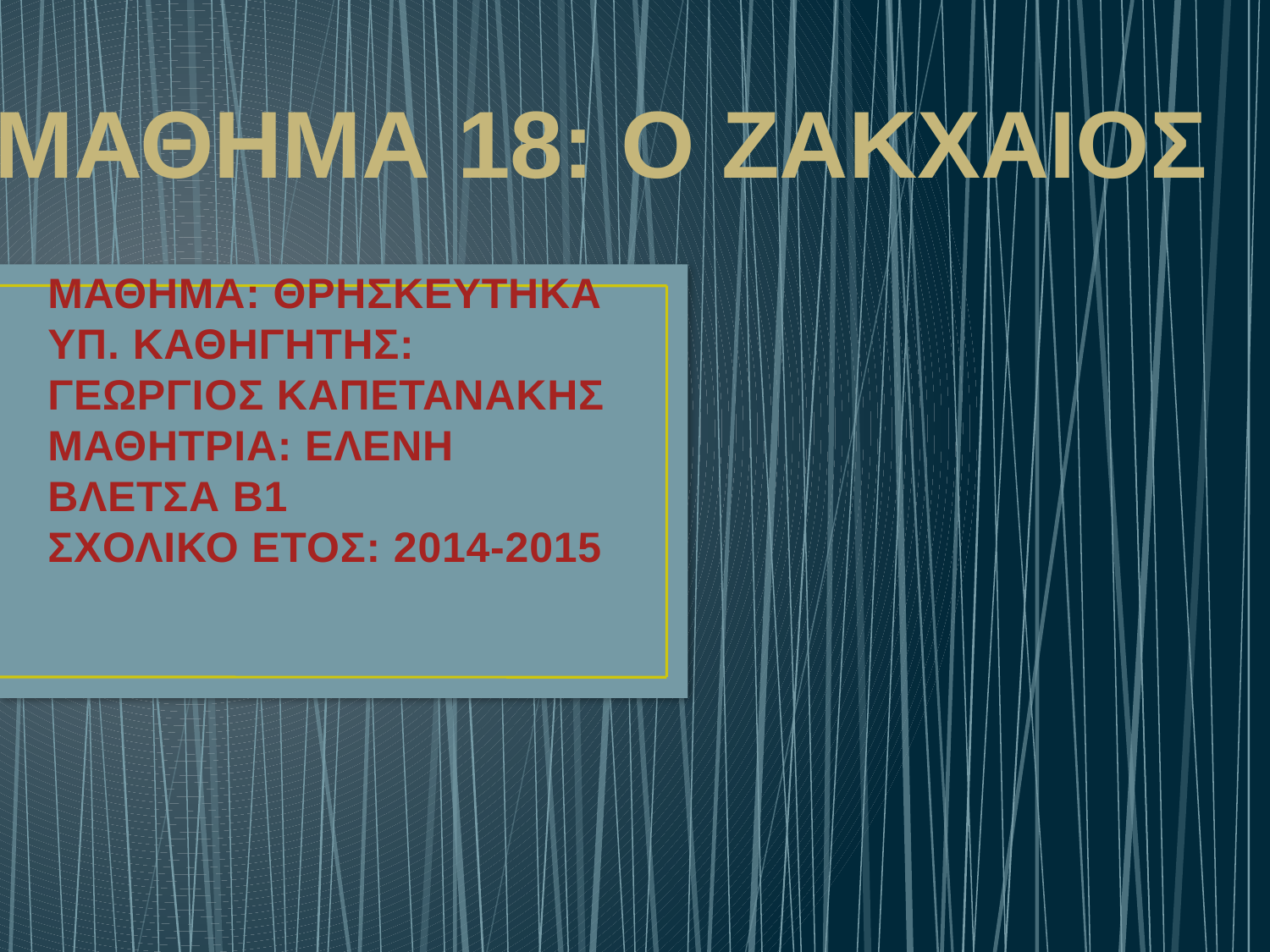

ΜΑΘΗΜΑ 18: Ο ΖΑΚΧΑΙΟΣ
# ΜΑΘΗΜΑ: ΘΡΗΣΚΕΥΤΗΚΑ ΥΠ. ΚΑΘΗΓΗΤΗΣ: ΓΕΩΡΓΙΟΣ ΚΑΠΕΤΑΝΑΚΗΣ ΜΑΘΗΤΡΙΑ: ΕΛΕΝΗ ΒΛΕΤΣΑ Β1 ΣΧΟΛΙΚΟ ΕΤΟΣ: 2014-2015